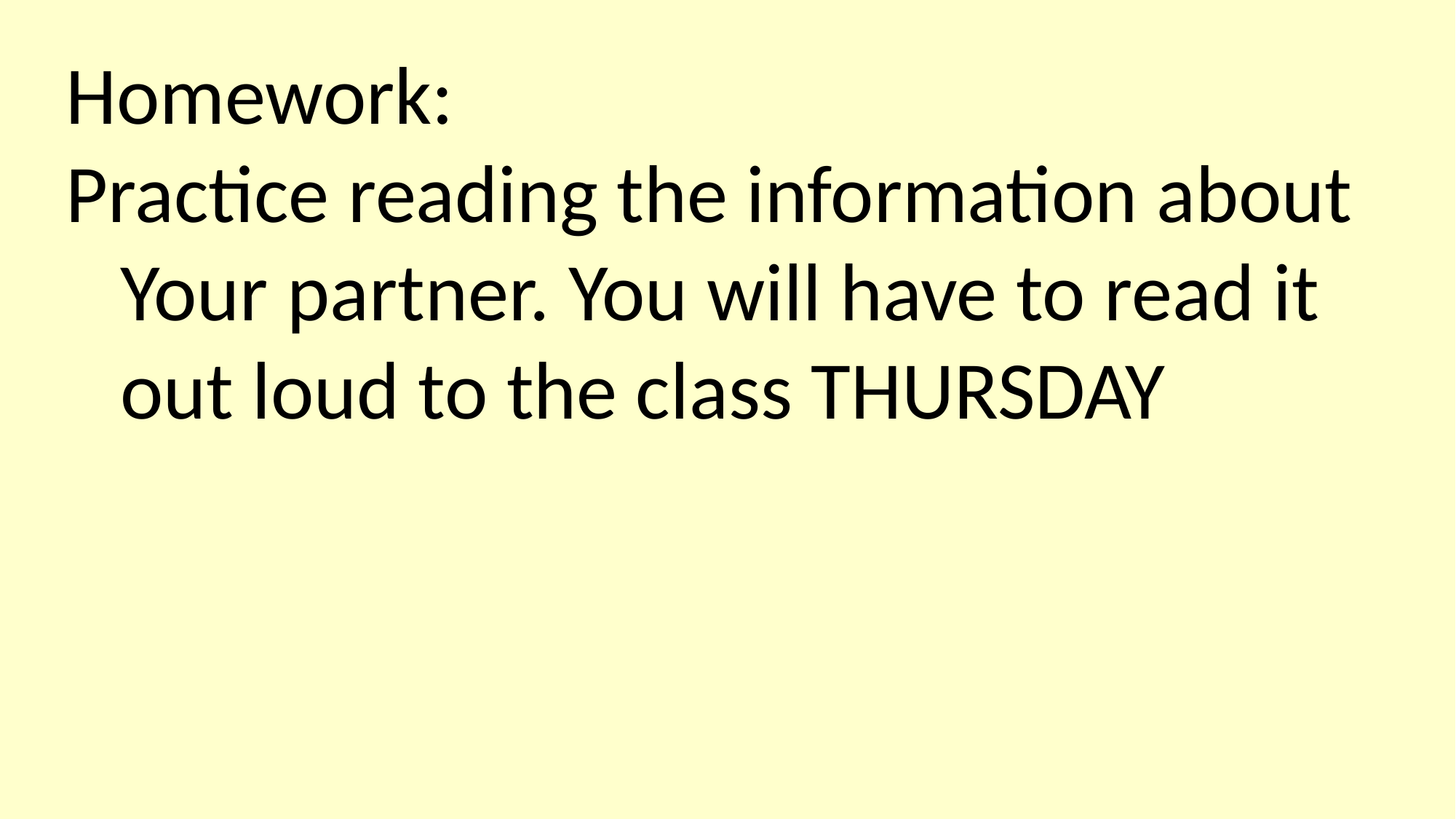

Homework:
Practice reading the information about
Your partner. You will have to read it
out loud to the class THURSDAY